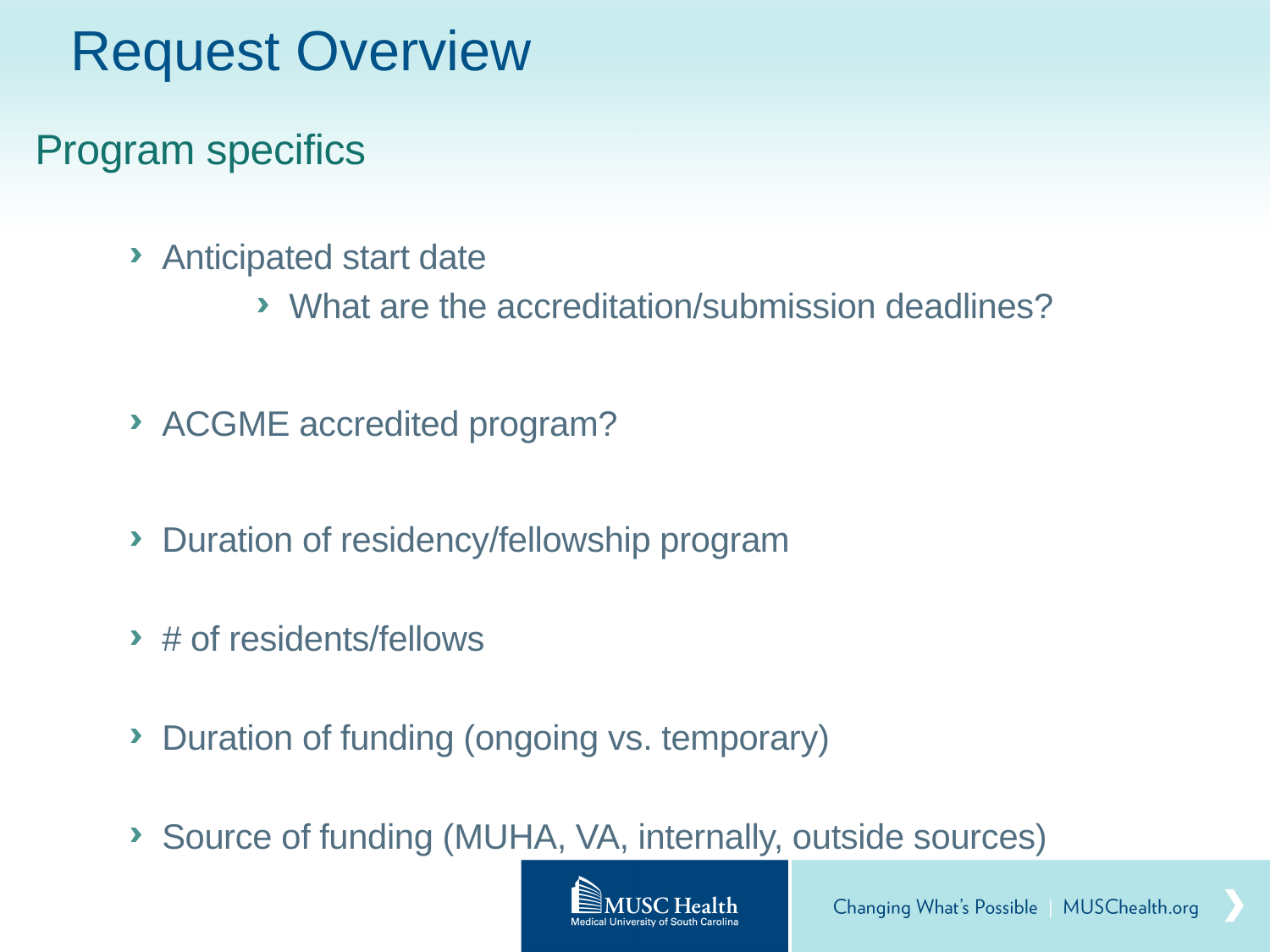

# Request Overview
Program specifics

Anticipated start date
What are the accreditation/submission deadlines?

ACGME accredited program?

Duration of residency/fellowship program

# of residents/fellows

Duration of funding (ongoing vs. temporary)

Source of funding (MUHA, VA, internally, outside sources)